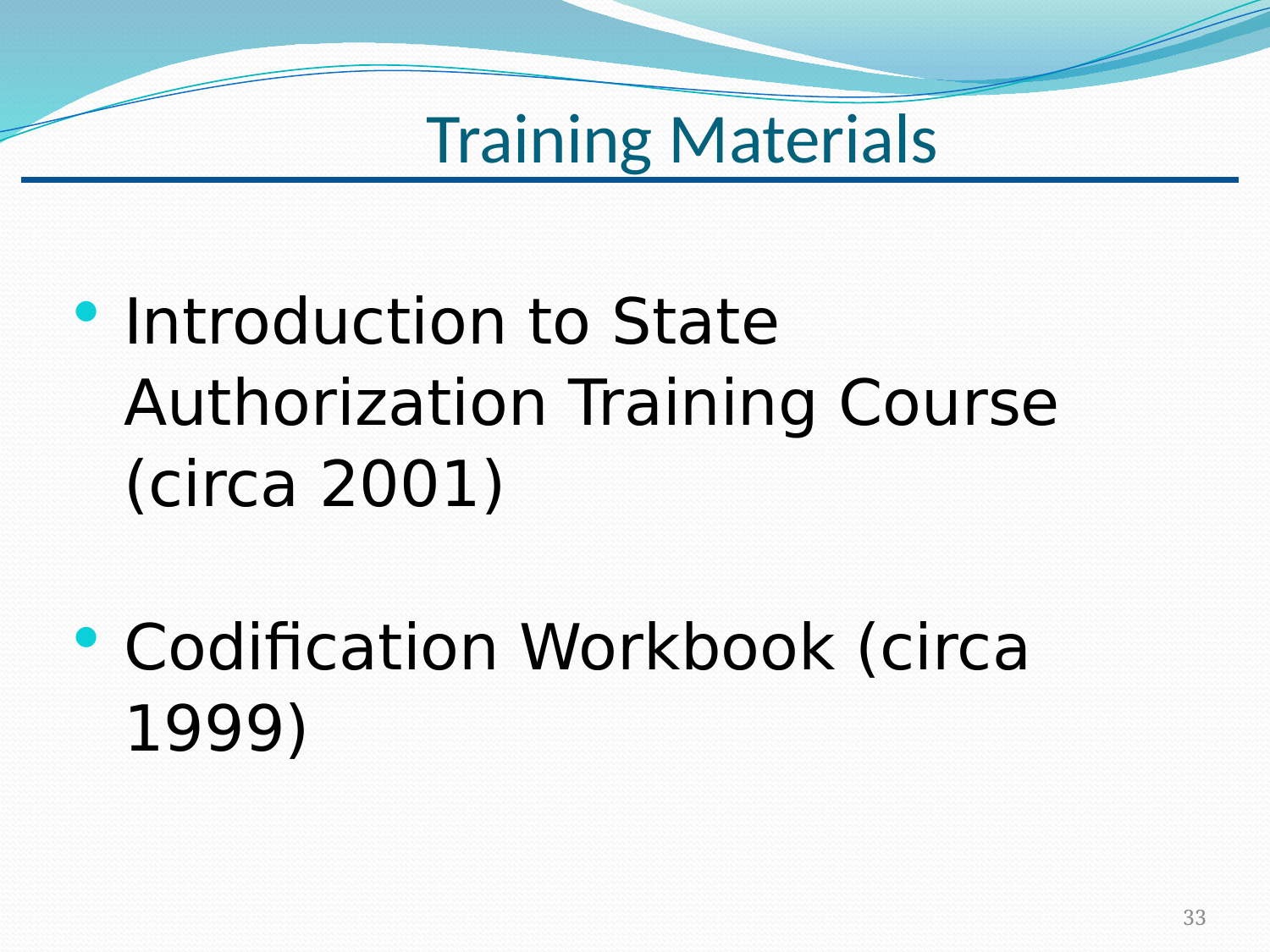

# Training Materials
Introduction to State Authorization Training Course (circa 2001)

Codification Workbook (circa 1999)

33